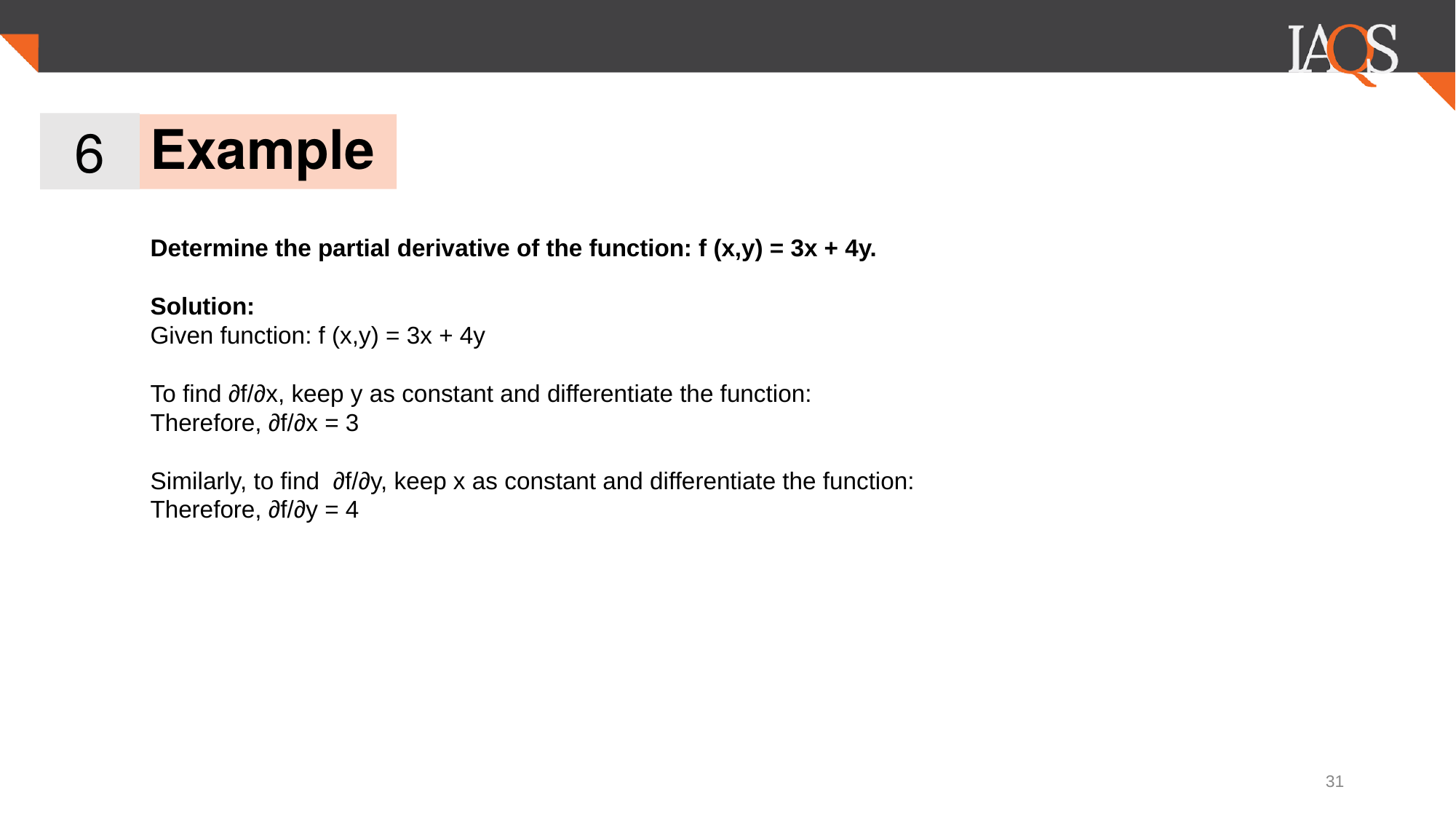

6
# Example
Determine the partial derivative of the function: f (x,y) = 3x + 4y.

Solution:
Given function: f (x,y) = 3x + 4y

To find ∂f/∂x, keep y as constant and differentiate the function:
Therefore, ∂f/∂x = 3

Similarly, to find  ∂f/∂y, keep x as constant and differentiate the function:
Therefore, ∂f/∂y = 4

31